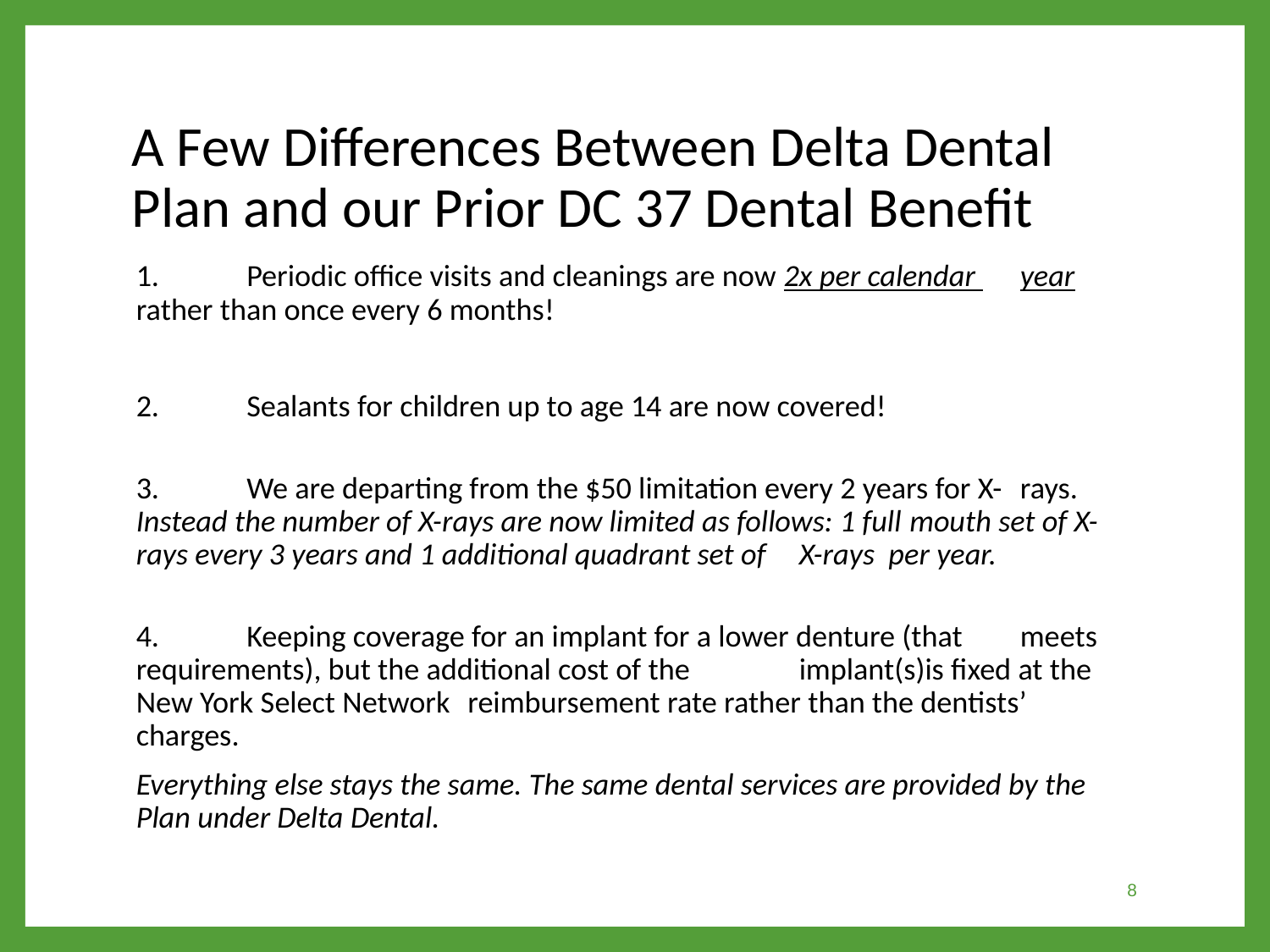

# A Few Differences Between Delta Dental Plan and our Prior DC 37 Dental Benefit
1.	Periodic office visits and cleanings are now 2x per calendar 	year rather than once every 6 months!

2.	Sealants for children up to age 14 are now covered!
3.	We are departing from the $50 limitation every 2 years for X-	rays. Instead the number of X-rays are now limited as follows: 1 full 	mouth set of X-rays every 3 years and 1 additional quadrant set of 	X-rays  per year.
4.	Keeping coverage for an implant for a lower denture (that	meets requirements), but the additional cost of the 	implant(s)is fixed at the New York Select Network	reimbursement rate rather than the dentists’ charges.
Everything else stays the same. The same dental services are provided by the Plan under Delta Dental.

8